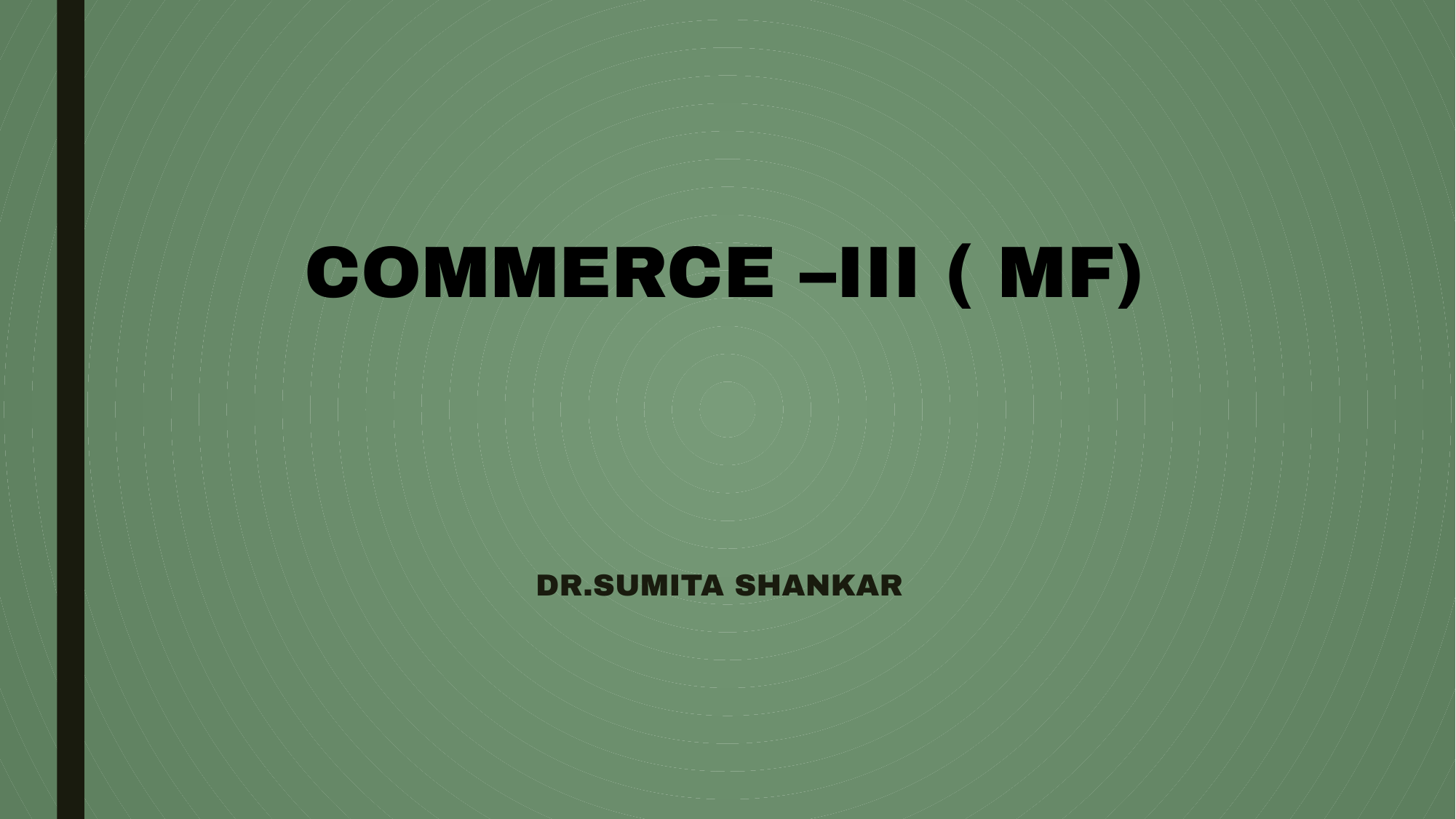

# COMMERCE –III ( MF)

DR.SUMITA SHANKAR